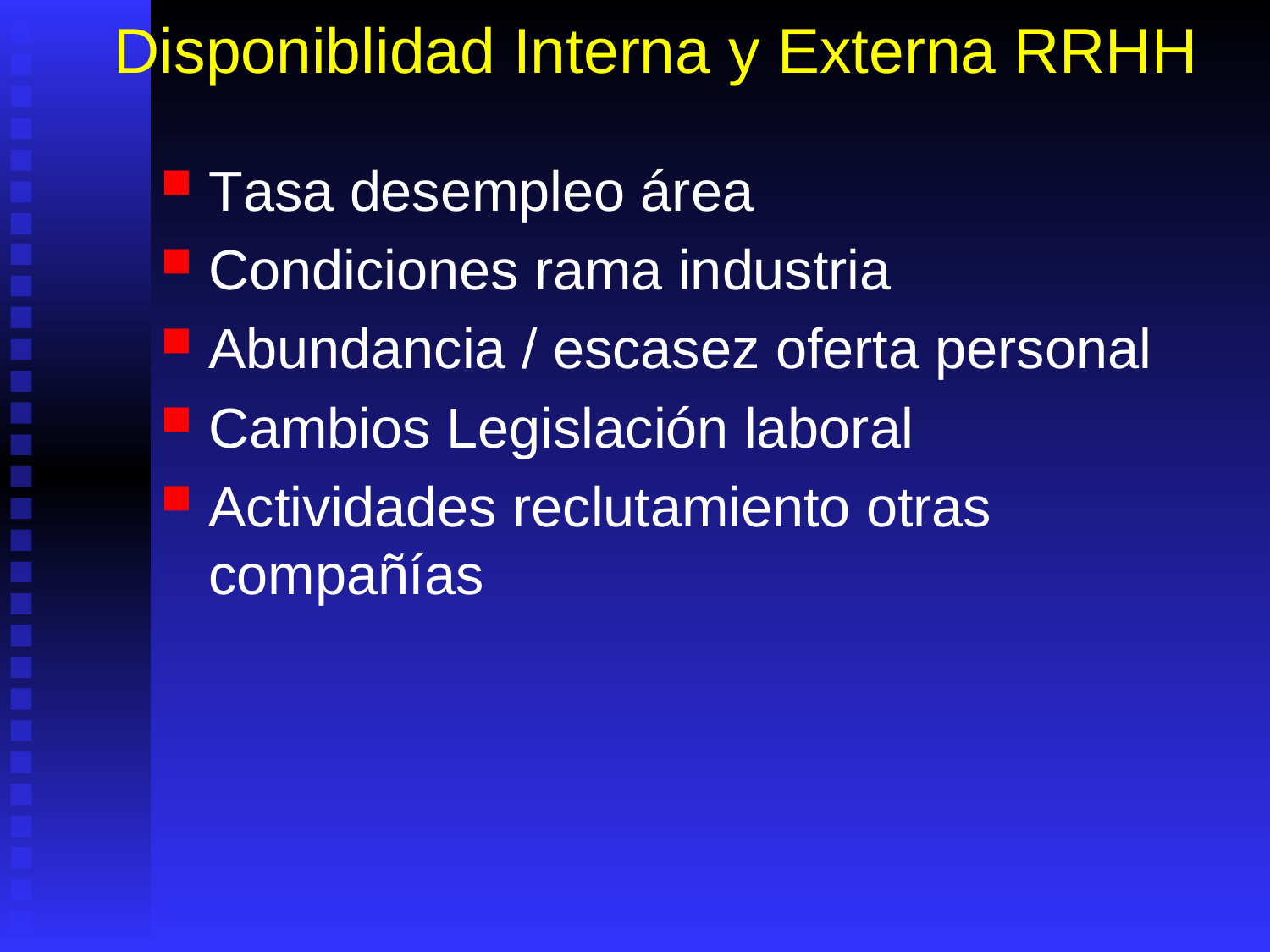

# Disponiblidad Interna y Externa RRHH
Tasa desempleo área
Condiciones rama industria
Abundancia / escasez oferta personal
Cambios Legislación laboral
Actividades reclutamiento otras compañías